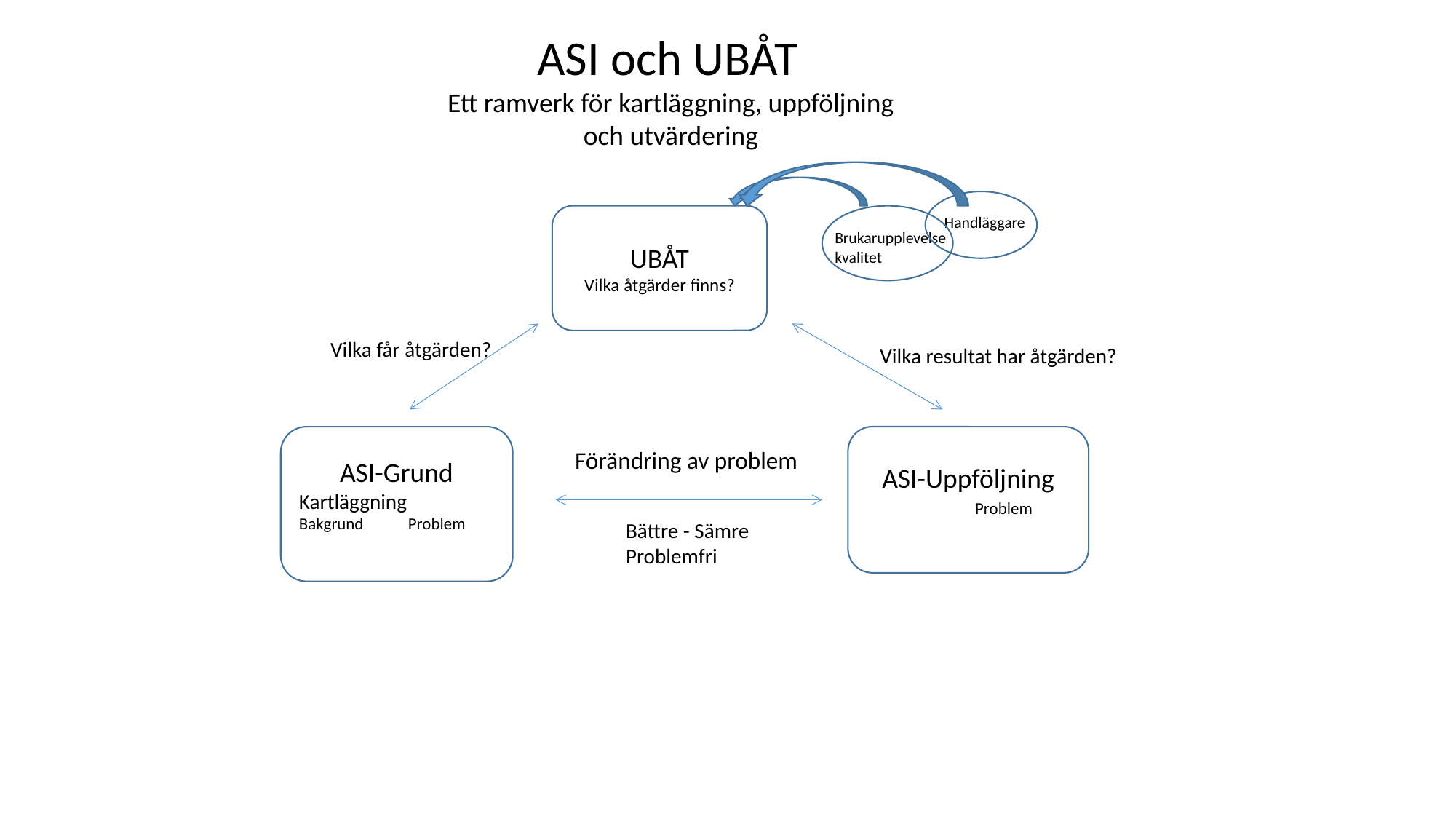

ASI och UBÅT
 Ett ramverk för kartläggning, uppföljning
 och utvärdering

UBÅT
Vilka åtgärder finns?
Handläggare
Brukarupplevelse
kvalitet
Vilka får åtgärden?
Vilka resultat har åtgärden?
ASI-Grund
Kartläggning
Bakgrund 	Problem

ASI-Uppföljning
	Problem

Förändring av problem
Bättre - Sämre
Problemfri